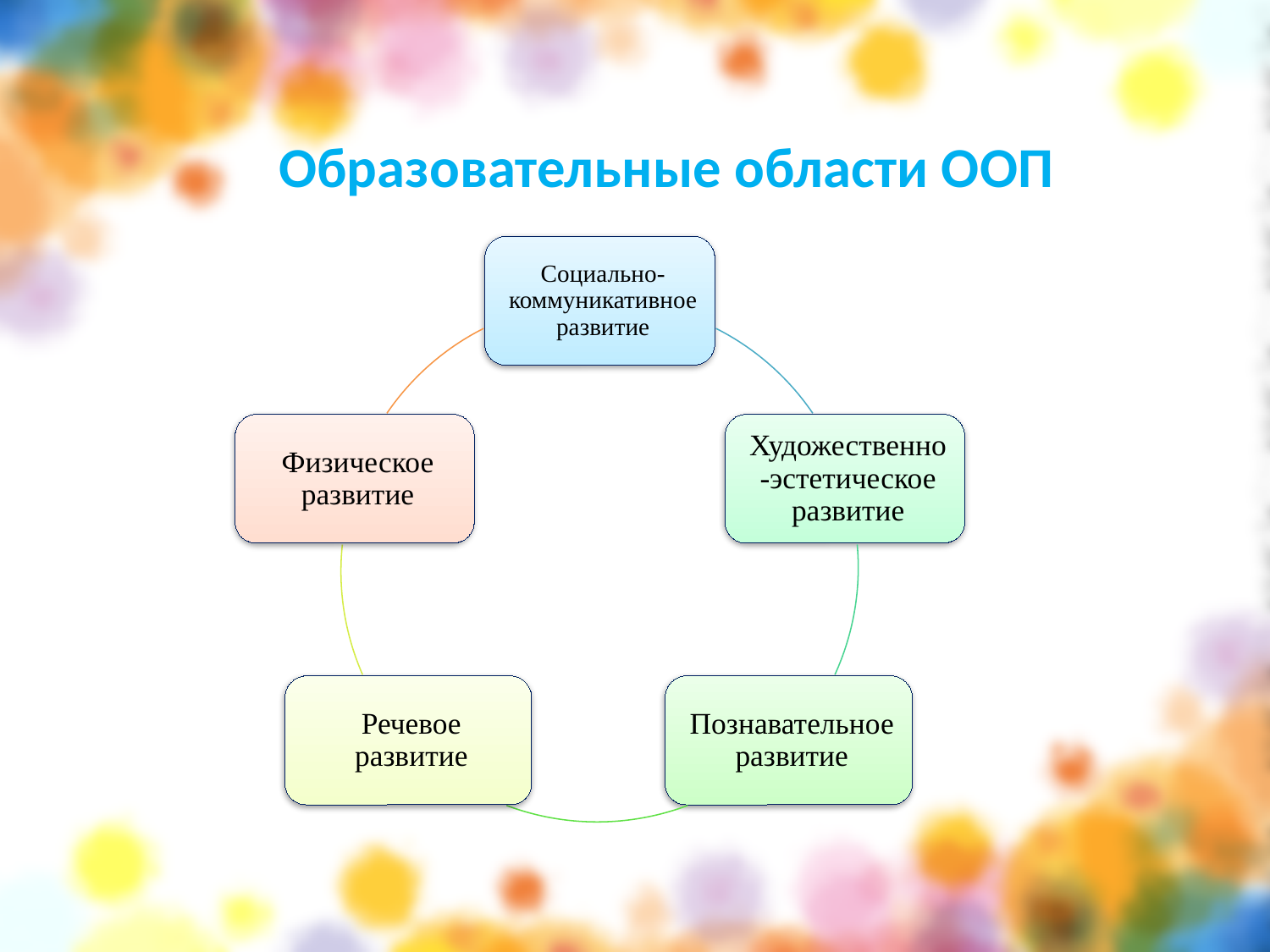

# Образовательные области ООП
Социально-коммуникативное развитие
Художественно-эстетическое развитие
Познавательное развитие
Речевое развитие
Физическое развитие